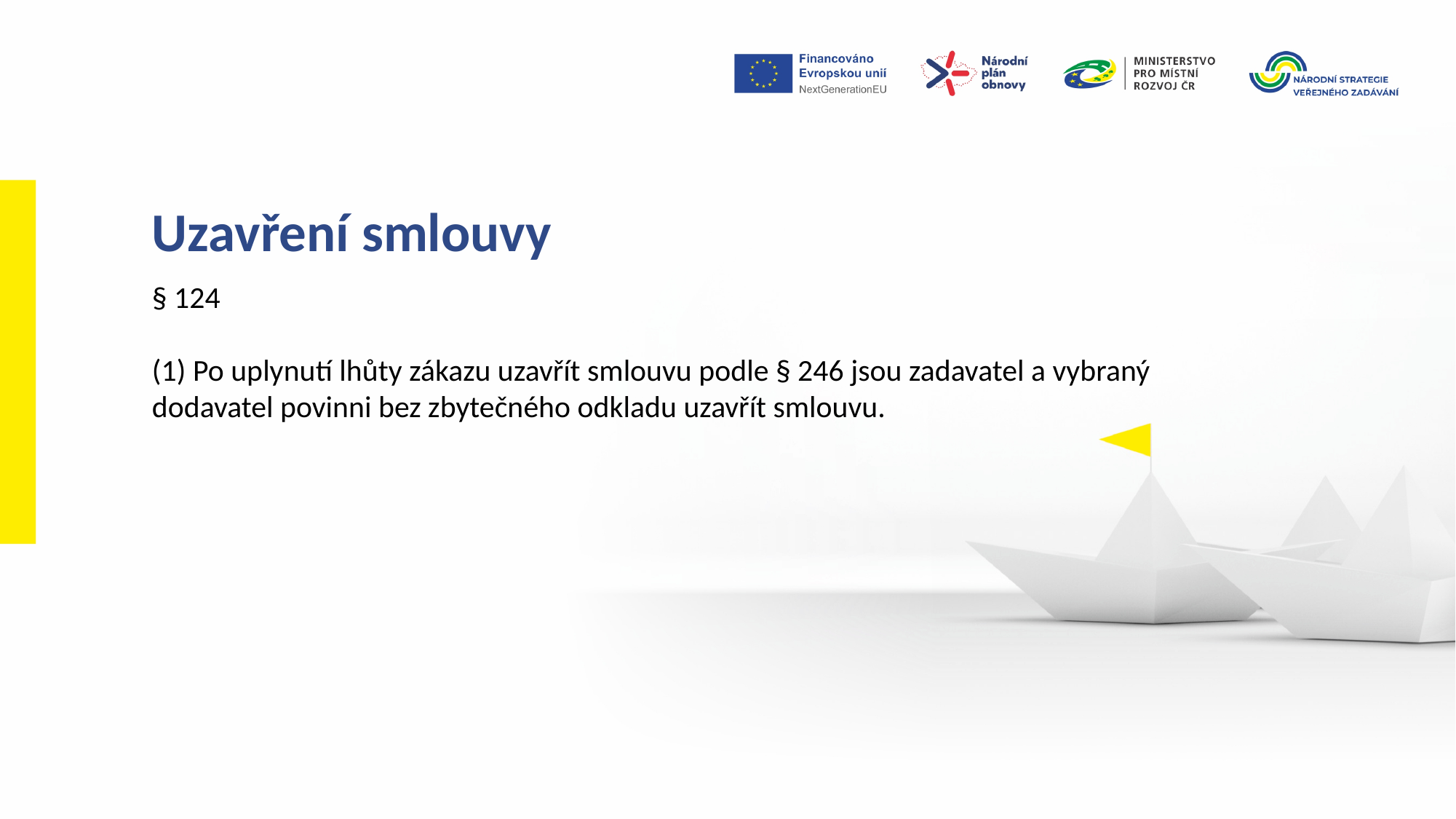

Uzavření smlouvy
§ 124

(1) Po uplynutí lhůty zákazu uzavřít smlouvu podle § 246 jsou zadavatel a vybraný dodavatel povinni bez zbytečného odkladu uzavřít smlouvu.